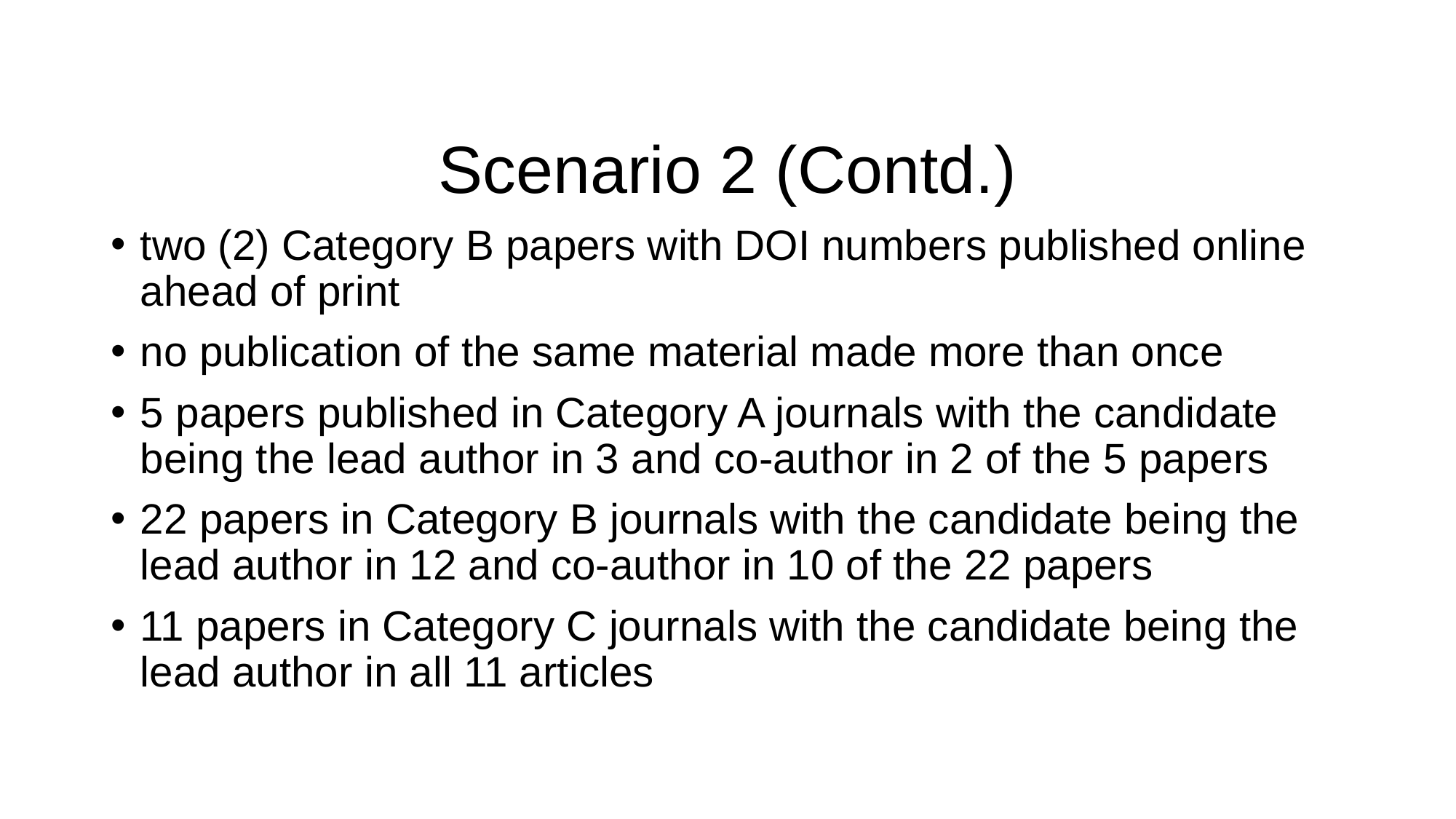

# Scenario 2 (Contd.)
two (2) Category B papers with DOI numbers published online ahead of print
no publication of the same material made more than once
5 papers published in Category A journals with the candidate being the lead author in 3 and co-author in 2 of the 5 papers
22 papers in Category B journals with the candidate being the lead author in 12 and co-author in 10 of the 22 papers
11 papers in Category C journals with the candidate being the lead author in all 11 articles